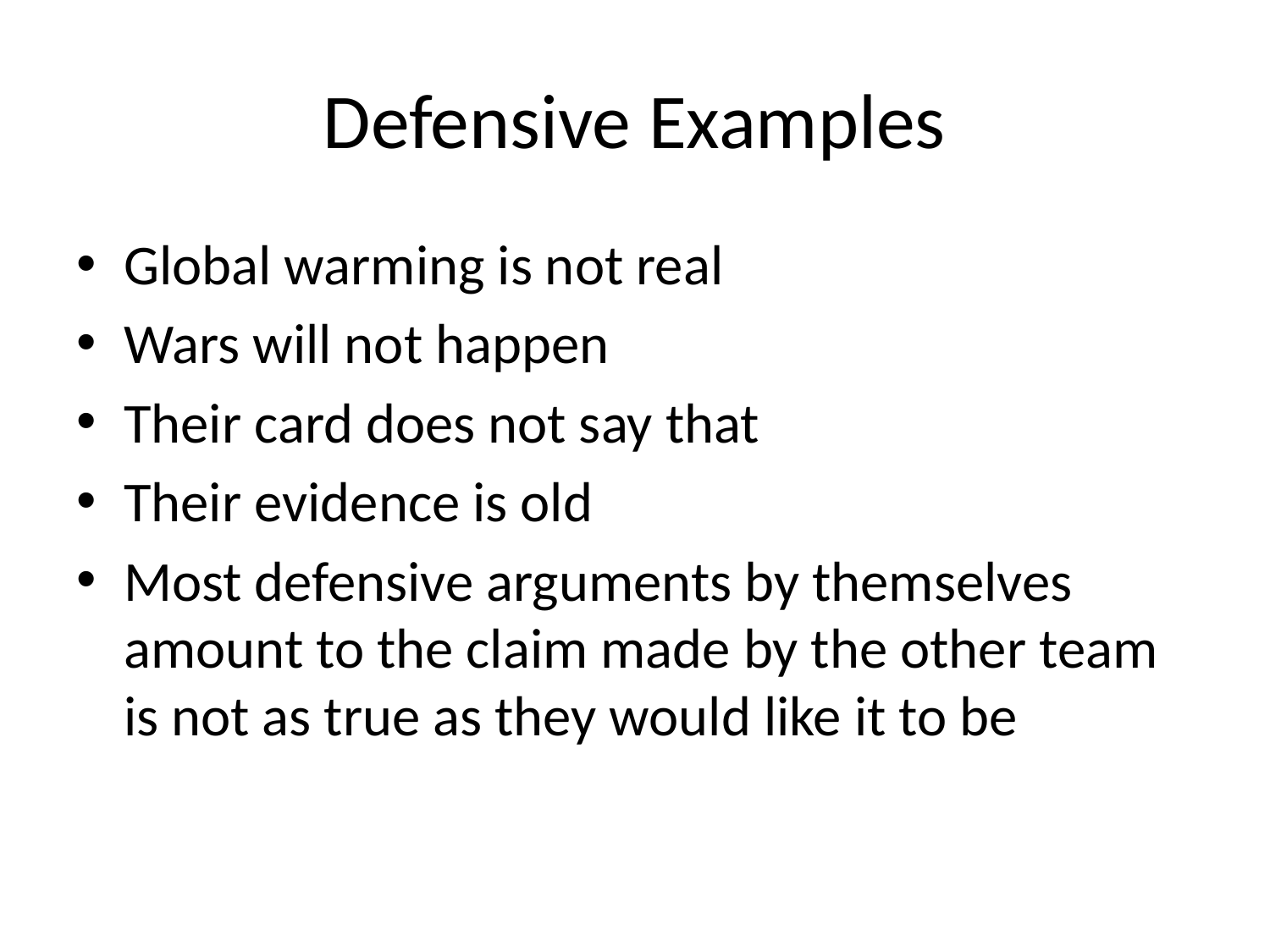

# Defensive Examples
Global warming is not real
Wars will not happen
Their card does not say that
Their evidence is old
Most defensive arguments by themselves amount to the claim made by the other team is not as true as they would like it to be